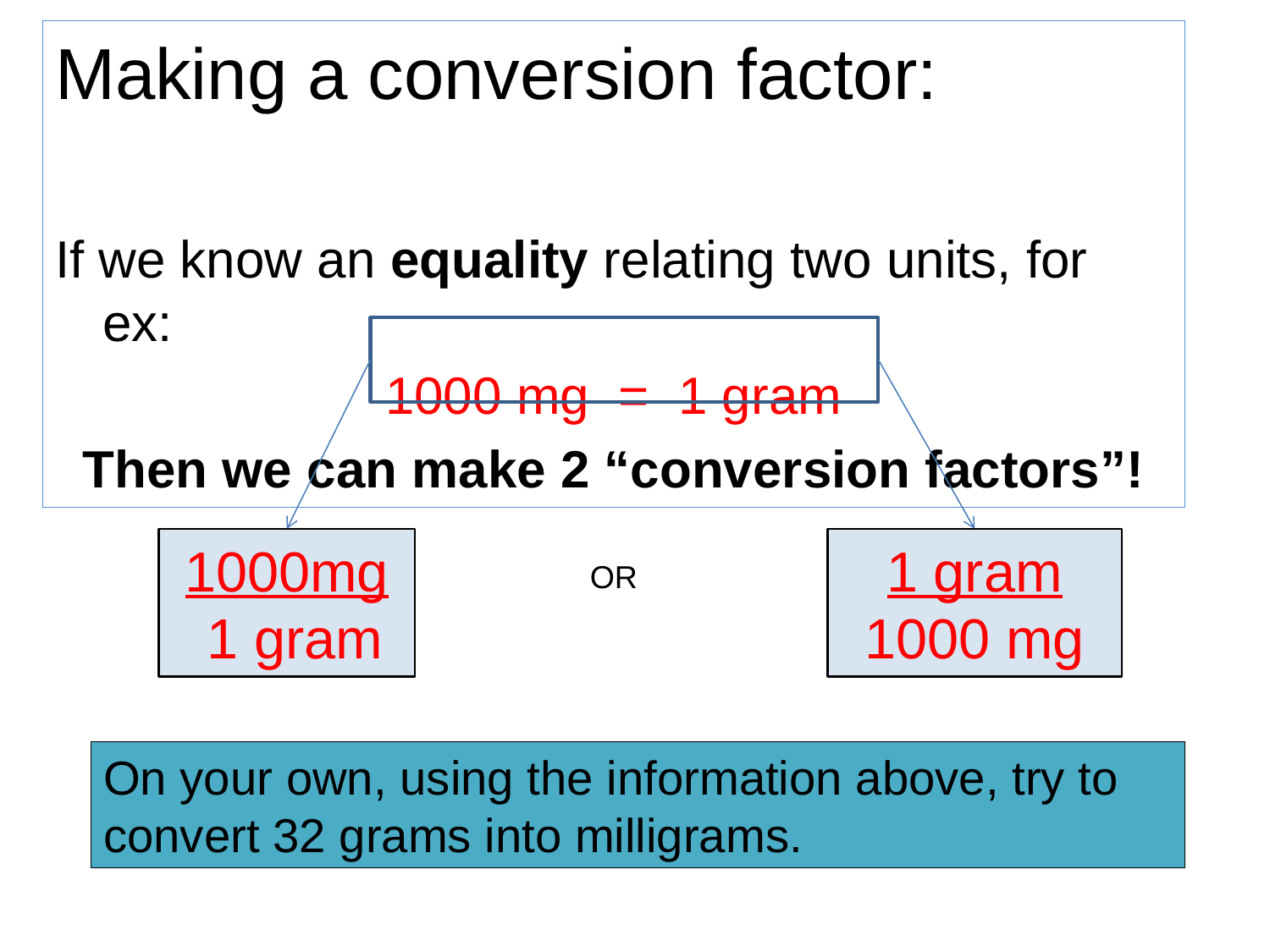

Making a conversion factor:

If we know an equality relating two units, for ex:
1000 mg  =  1 gram
Then we can make 2 “conversion factors”!

1000mg
 1 gram
1 gram
1000 mg
OR
On your own, using the information above, try to convert 32 grams into milligrams.
(c) 2013 Vanessa Jason